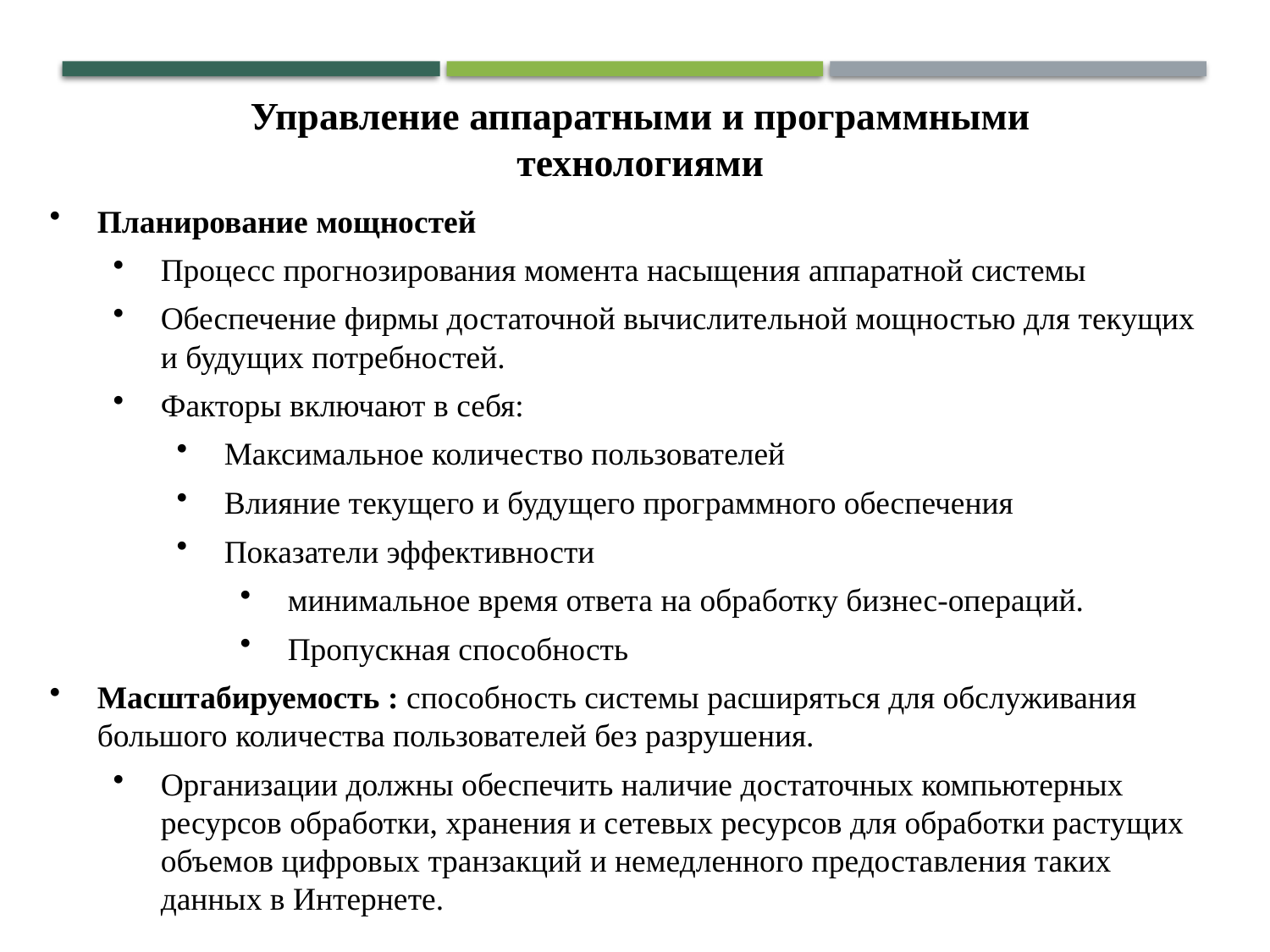

Управление аппаратными и программными технологиями
Планирование мощностей
Процесс прогнозирования момента насыщения аппаратной системы
Обеспечение фирмы достаточной вычислительной мощностью для текущих и будущих потребностей.
Факторы включают в себя:
Максимальное количество пользователей
Влияние текущего и будущего программного обеспечения
Показатели эффективности
минимальное время ответа на обработку бизнес-операций.
Пропускная способность
Масштабируемость : способность системы расширяться для обслуживания большого количества пользователей без разрушения.
Организации должны обеспечить наличие достаточных компьютерных ресурсов обработки, хранения и сетевых ресурсов для обработки растущих объемов цифровых транзакций и немедленного предоставления таких данных в Интернете.